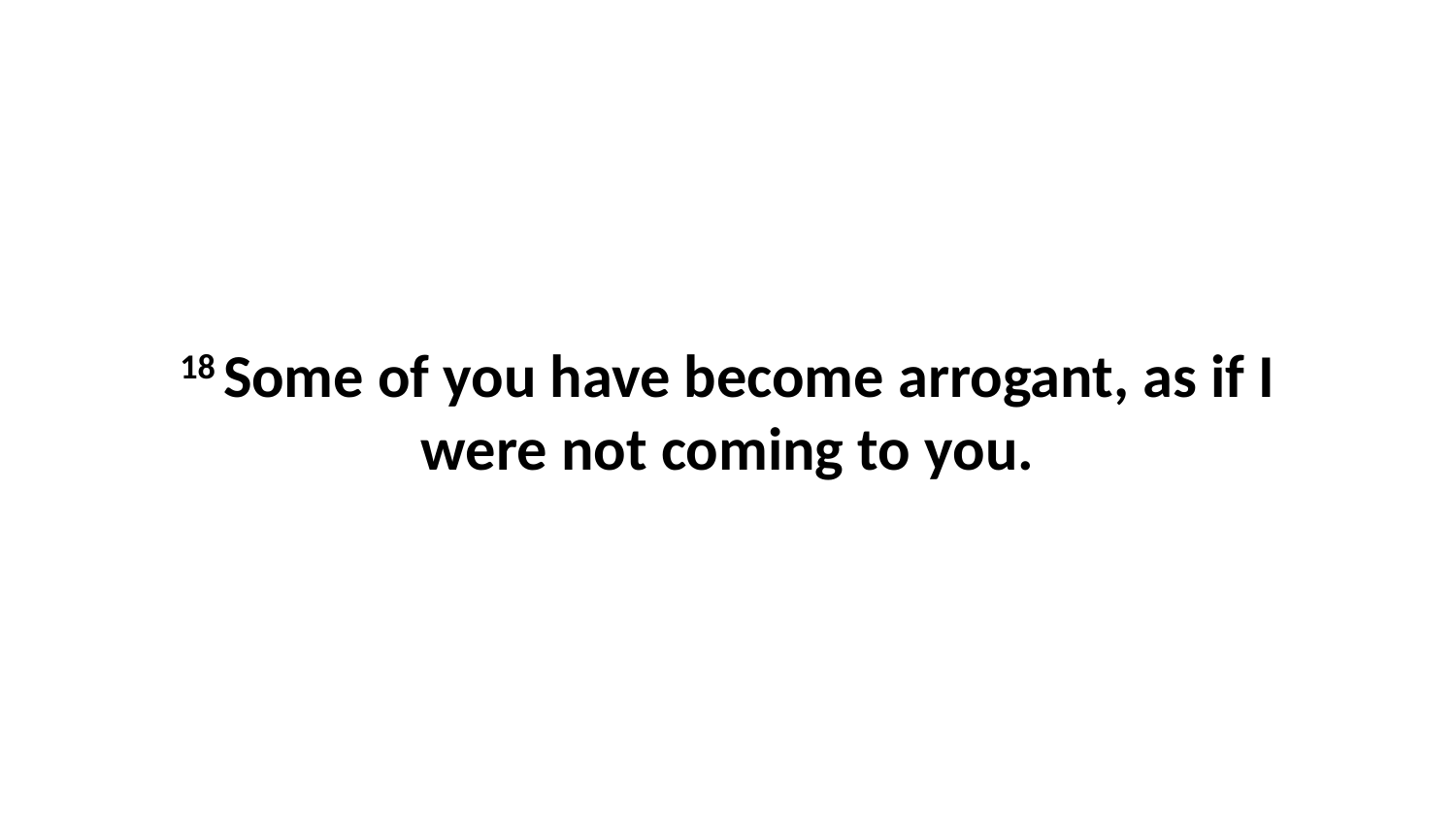

18 Some of you have become arrogant, as if I were not coming to you.